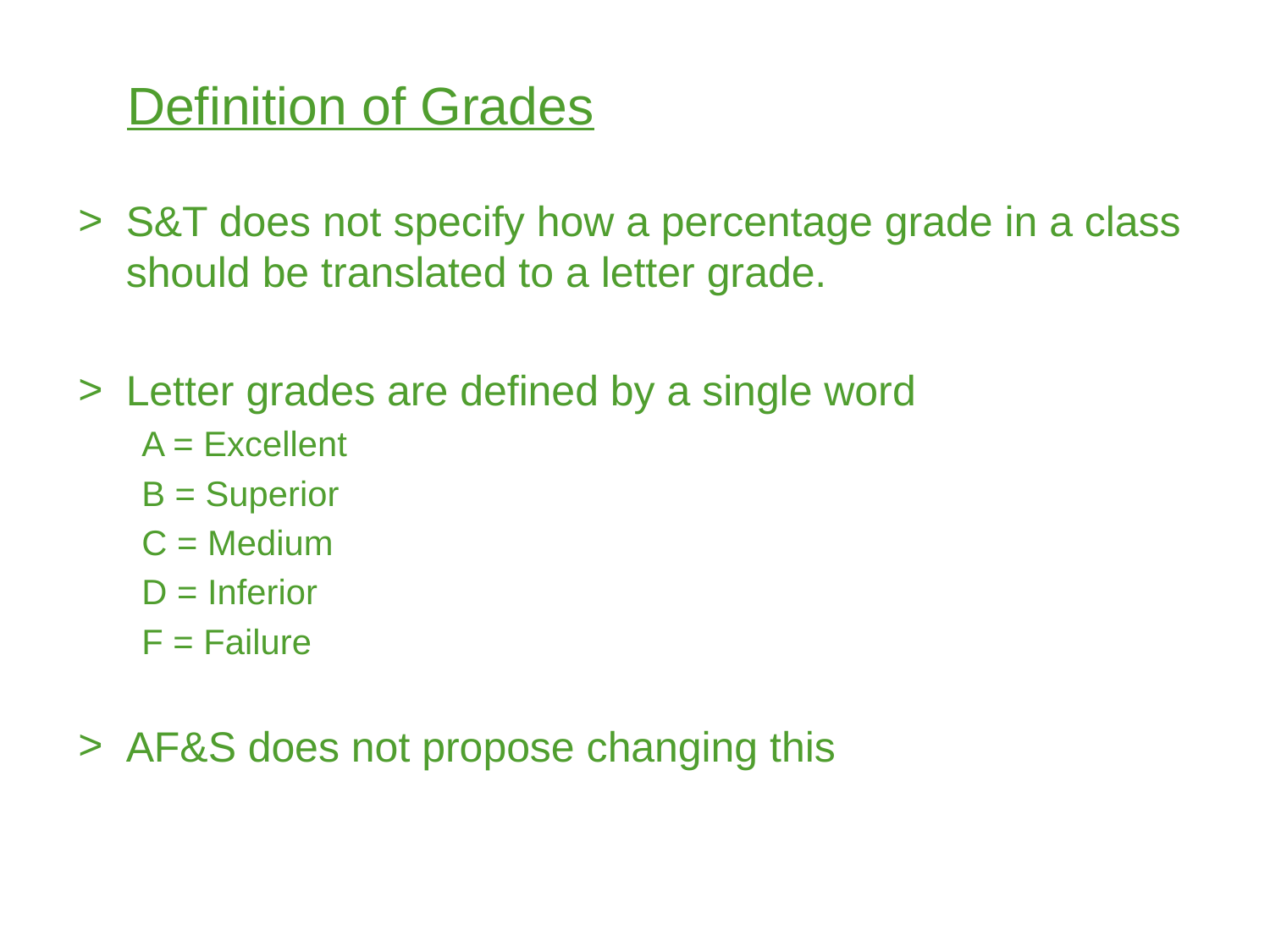

Definition of Grades
S&T does not specify how a percentage grade in a class should be translated to a letter grade.

Letter grades are defined by a single word
A = Excellent
B = Superior
C = Medium
D = Inferior
F = Failure

AF&S does not propose changing this